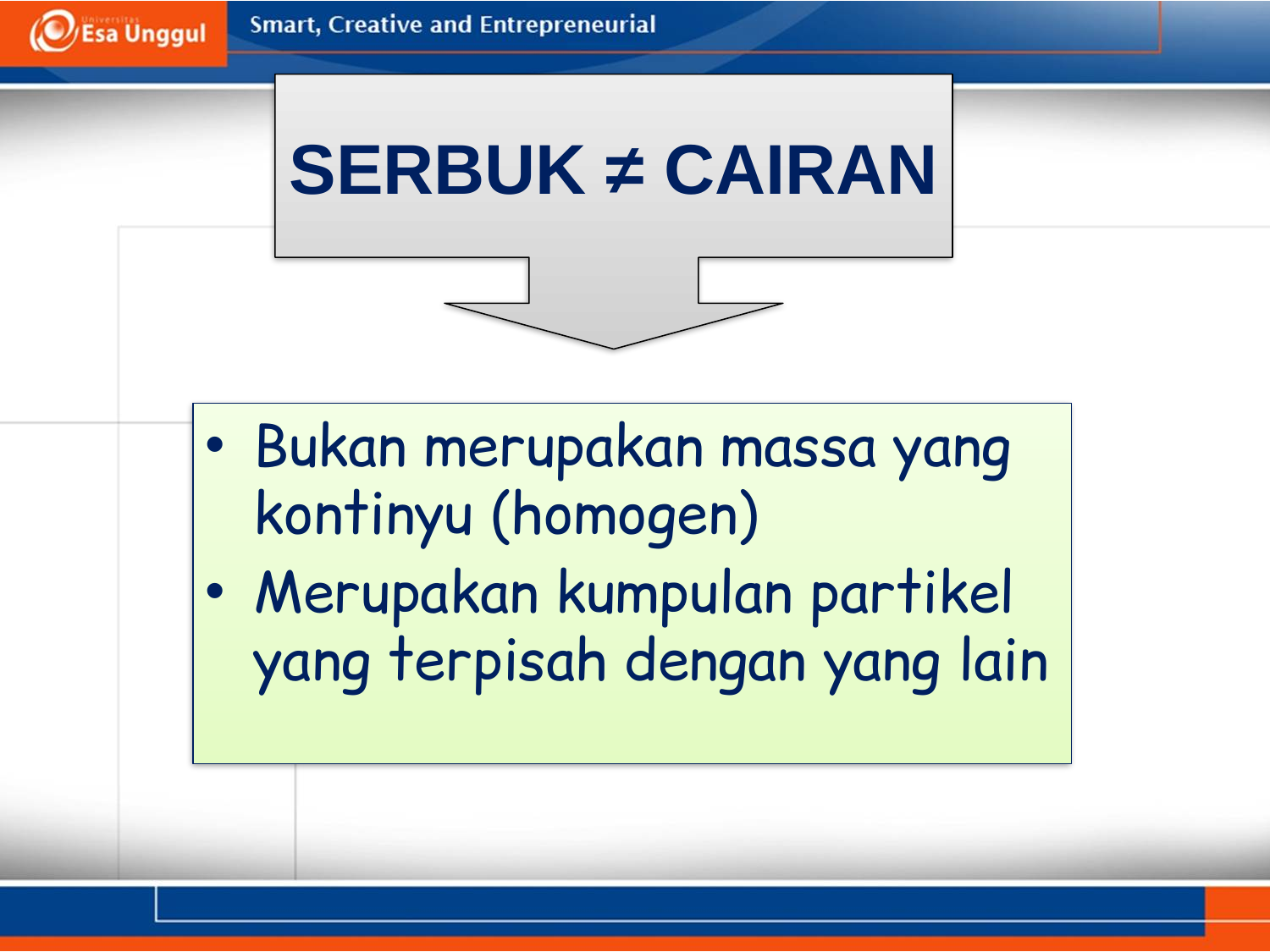

SERBUK ≠ CAIRAN
Bukan merupakan massa yang kontinyu (homogen)
Merupakan kumpulan partikel yang terpisah dengan yang lain